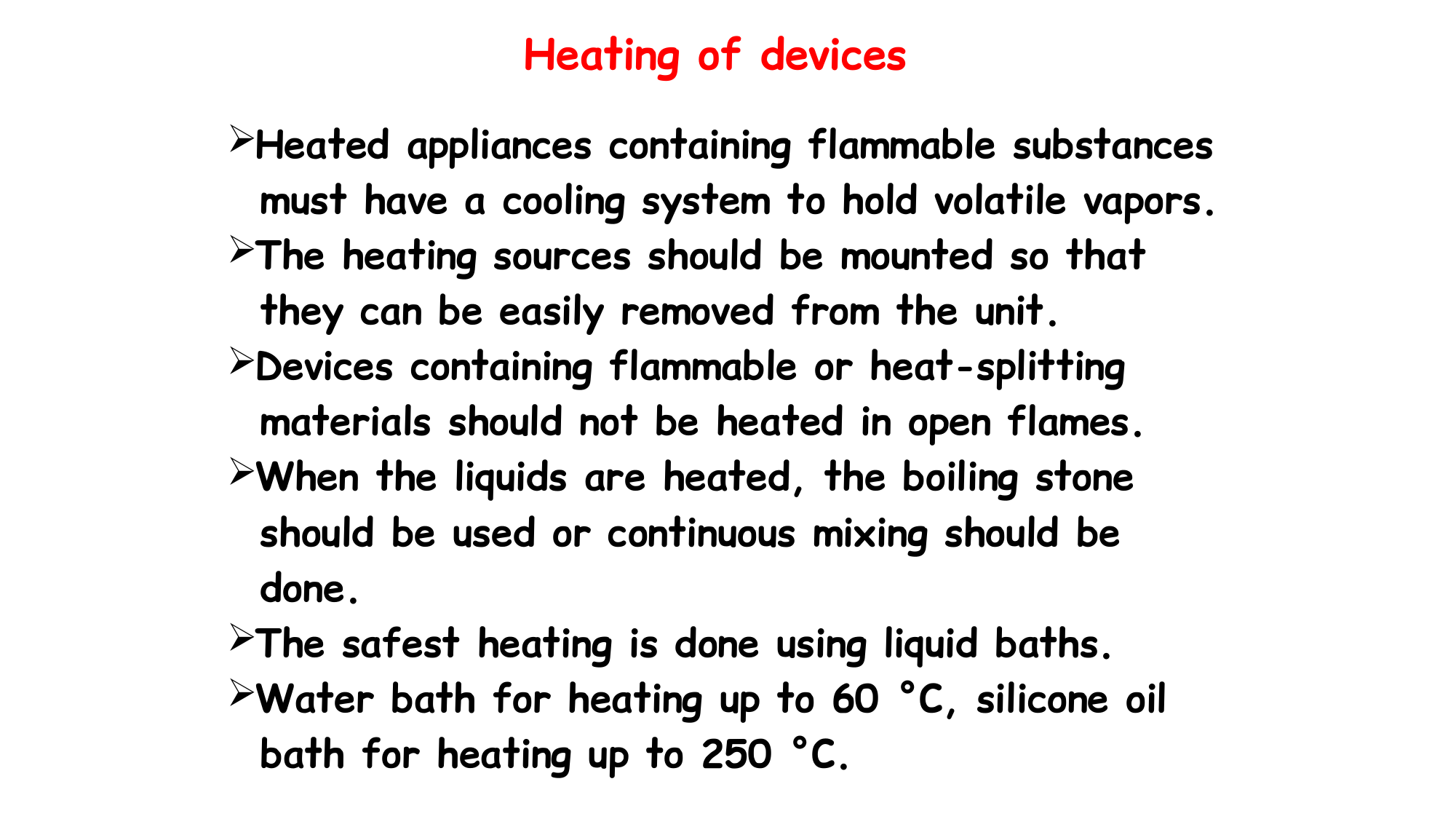

# Heating of devices
Heated appliances containing flammable substances
  must have a cooling system to hold volatile vapors.
The heating sources should be mounted so that
  they can be easily removed from the unit.
Devices containing flammable or heat-splitting
  materials should not be heated in open flames.
When the liquids are heated, the boiling stone
  should be used or continuous mixing should be
  done.
The safest heating is done using liquid baths.
Water bath for heating up to 60 °C, silicone oil
  bath for heating up to 250 °C.